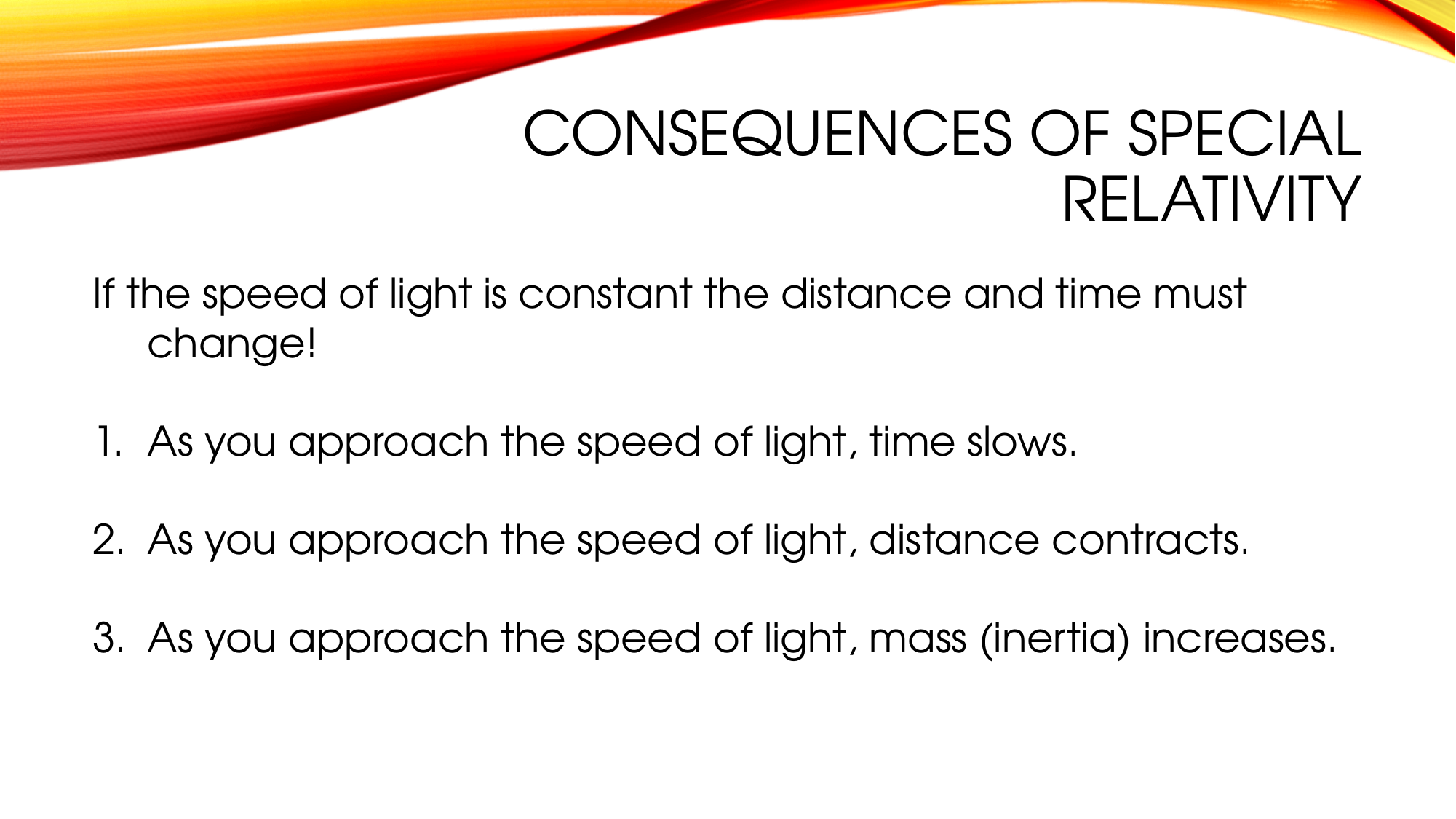

# Consequences of Special Relativity
If the speed of light is constant the distance and time must change!

As you approach the speed of light, time slows.

As you approach the speed of light, distance contracts.

As you approach the speed of light, mass (inertia) increases.